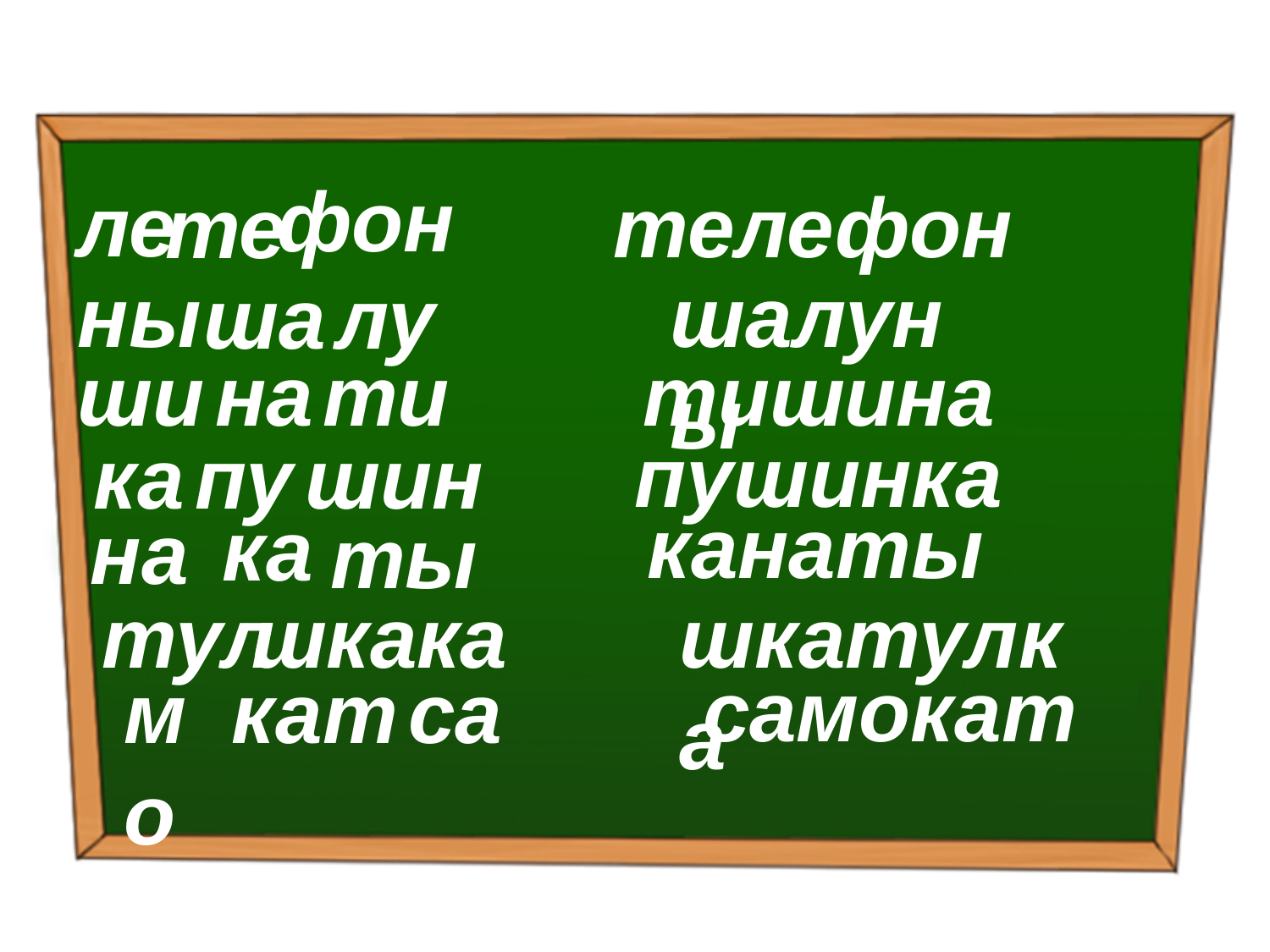

фон
ле
телефон
те
ны
шалуны
ша
лу
ти
на
ши
тишина
пушинка
ка
пу
шин
канаты
ка
на
ты
тул
шкатулка
шка
ка
самокат
мо
кат
са